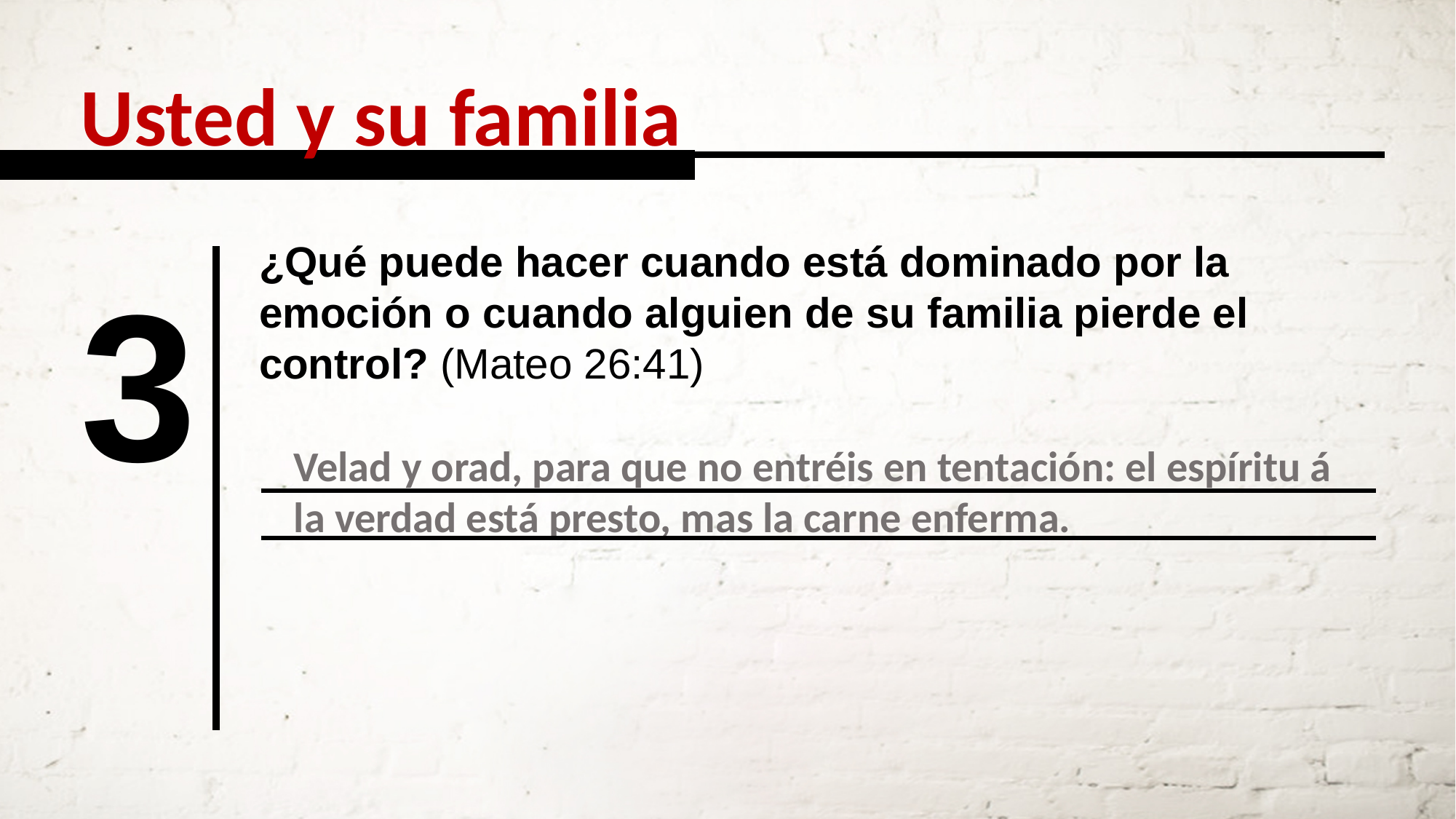

Usted y su familia

¿Qué puede hacer cuando está dominado por la emoción o cuando alguien de su familia pierde el control? (Mateo 26:41)
3
Velad y orad, para que no entréis en tentación: el espíritu á la verdad está presto, mas la carne enferma.